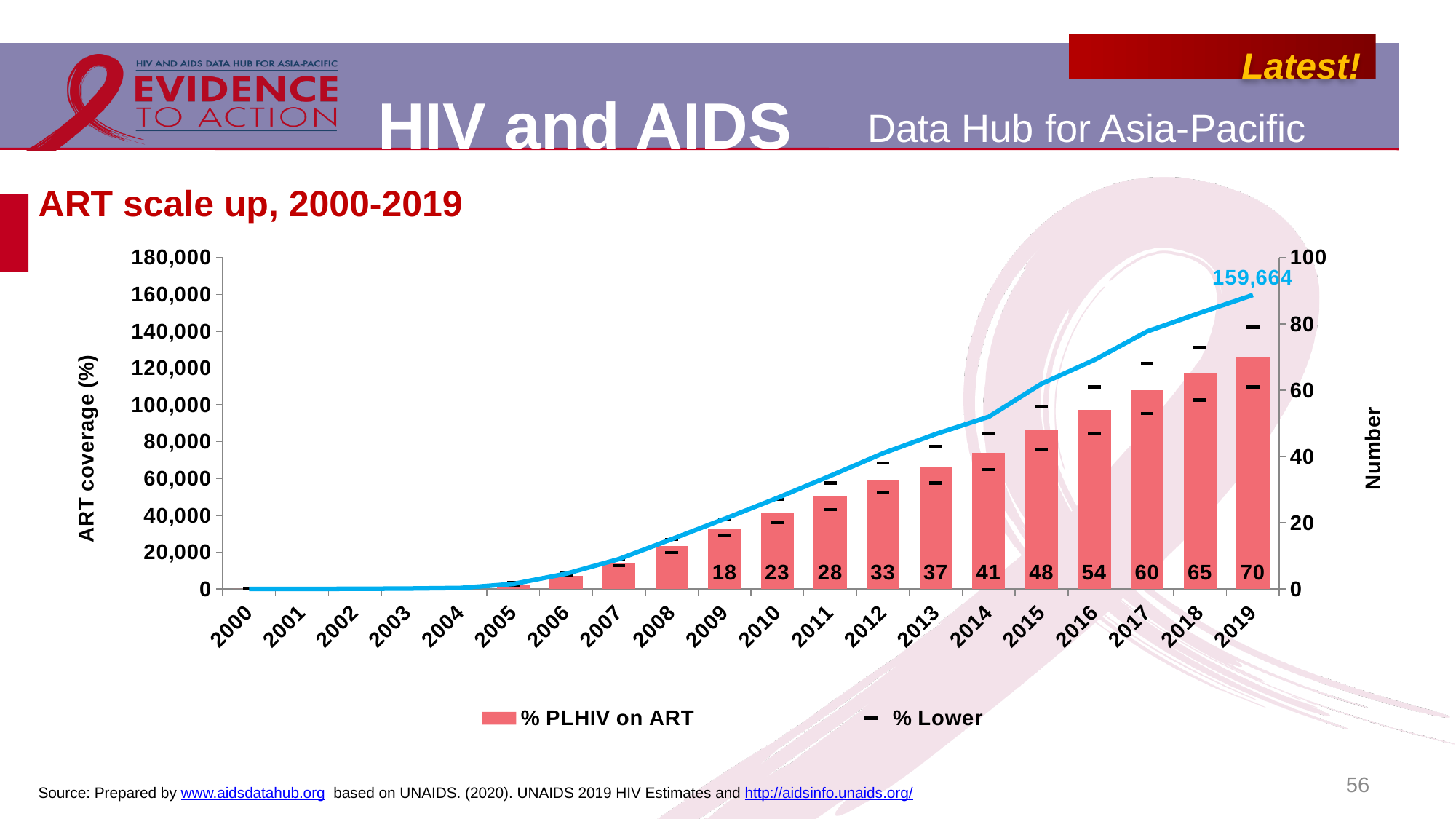

# ART scale up, 2000-2019

### Chart

| Category | % PLHIV on ART | Number of people on ART | % Lower | %Upper |
|---|---|---|---|---|
| 2000 | 0.0 | 0.0 | 0.0 | 0.0 |
| 2001 | 0.0 | 0.0 | 0.0 | 0.0 |
| 2002 | 0.0 | 50.0 | 0.0 | 0.0 |
| 2003 | 0.0 | 200.0 | 0.0 | 0.0 |
| 2004 | 0.0 | 516.0 | 0.0 | 0.0 |
| 2005 | 1.0 | 2697.0 | 1.0 | 2.0 |
| 2006 | 4.0 | 8246.0 | 4.0 | 5.0 |
| 2007 | 8.0 | 16212.0 | 7.0 | 9.0 |
| 2008 | 13.0 | 27059.0 | 11.0 | 15.0 |
| 2009 | 18.0 | 38080.0 | 16.0 | 21.0 |
| 2010 | 23.0 | 49428.0 | 20.0 | 27.0 |
| 2011 | 28.0 | 61424.0 | 24.0 | 32.0 |
| 2012 | 33.0 | 73711.0 | 29.0 | 38.0 |
| 2013 | 37.0 | 84187.0 | 32.0 | 43.0 |
| 2014 | 41.0 | 93505.0 | 36.0 | 47.0 |
| 2015 | 48.0 | 111482.0 | 42.0 | 55.0 |
| 2016 | 54.0 | 124410.0 | 47.0 | 61.0 |
| 2017 | 60.0 | 139912.0 | 53.0 | 68.0 |
| 2018 | 65.0 | 149949.0 | 57.0 | 73.0 |
| 2019 | 70.0 | 159664.0 | 61.0 | 79.0 |
56
Source: Prepared by www.aidsdatahub.org  based on UNAIDS. (2020). UNAIDS 2019 HIV Estimates and http://aidsinfo.unaids.org/